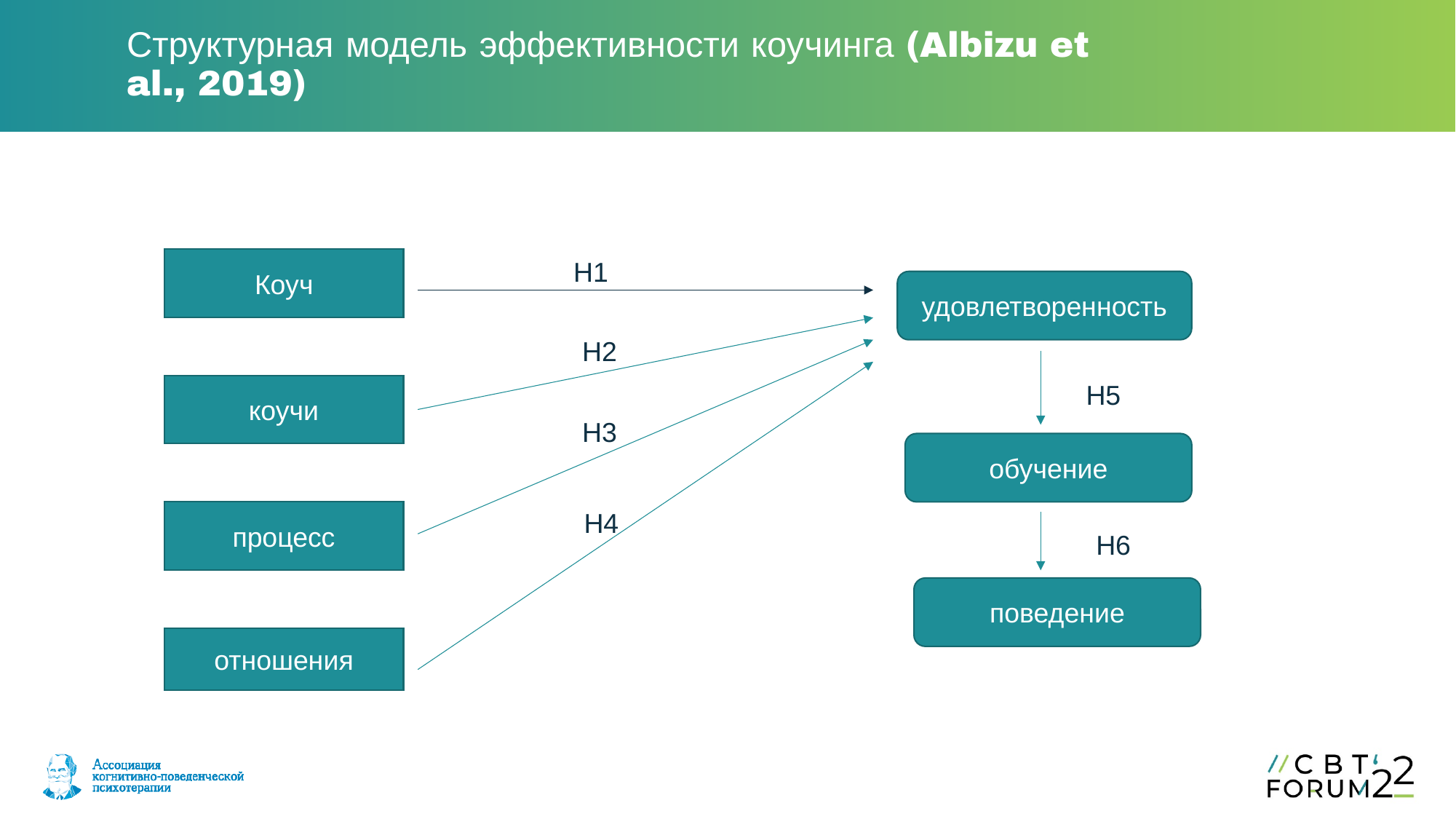

Структурная модель эффективности коучинга (Albizu et al., 2019)
Коуч
H1
удовлетворенность
H2
H5
коучи
H3
обучение
H4
процесс
H6
поведение
отношения